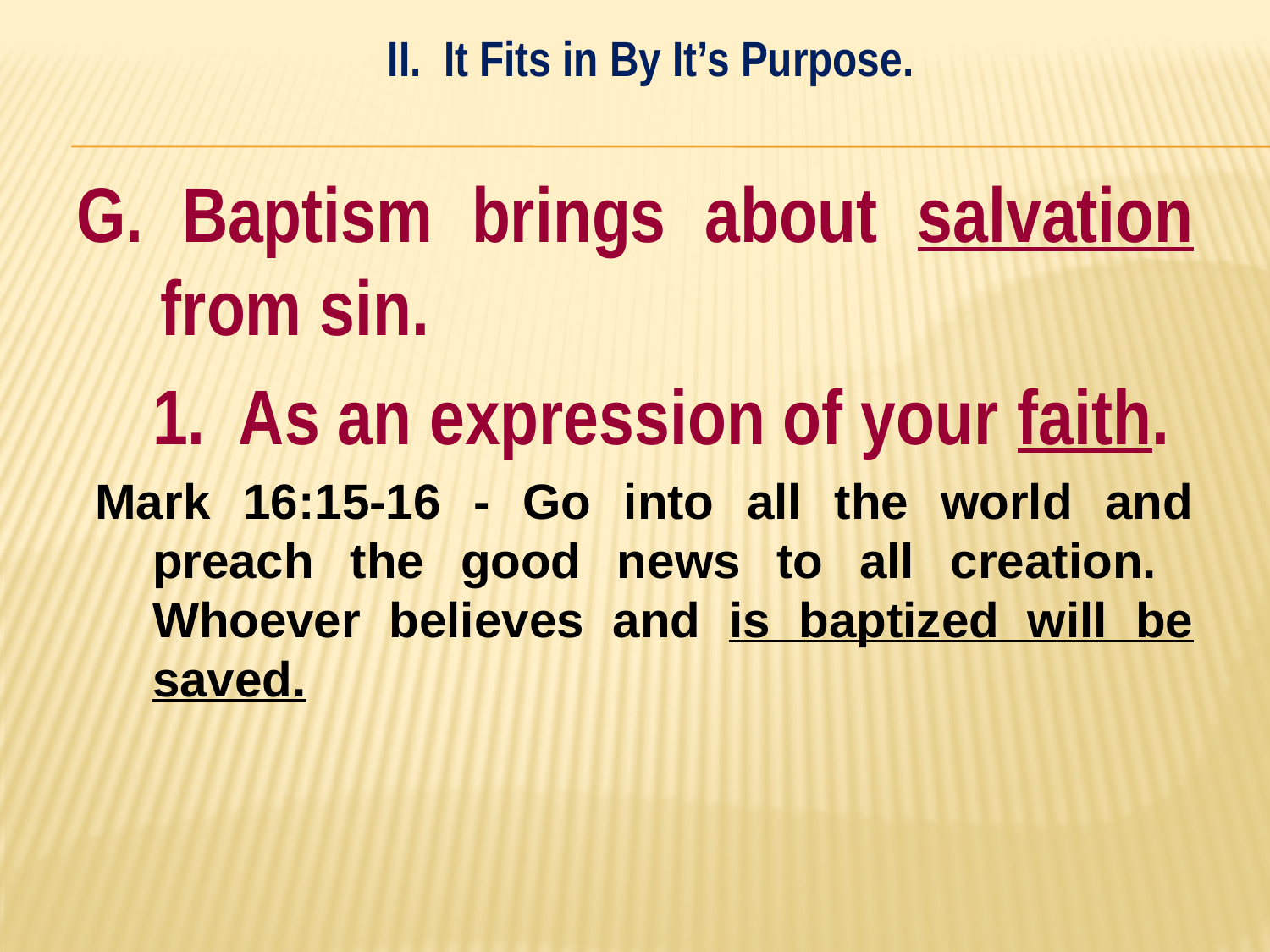

II.  It Fits in By It’s Purpose.
#
G. Baptism brings about salvation from sin.
	1.  As an expression of your faith.
Mark 16:15-16 - Go into all the world and preach the good news to all creation.  Whoever believes and is baptized will be saved.